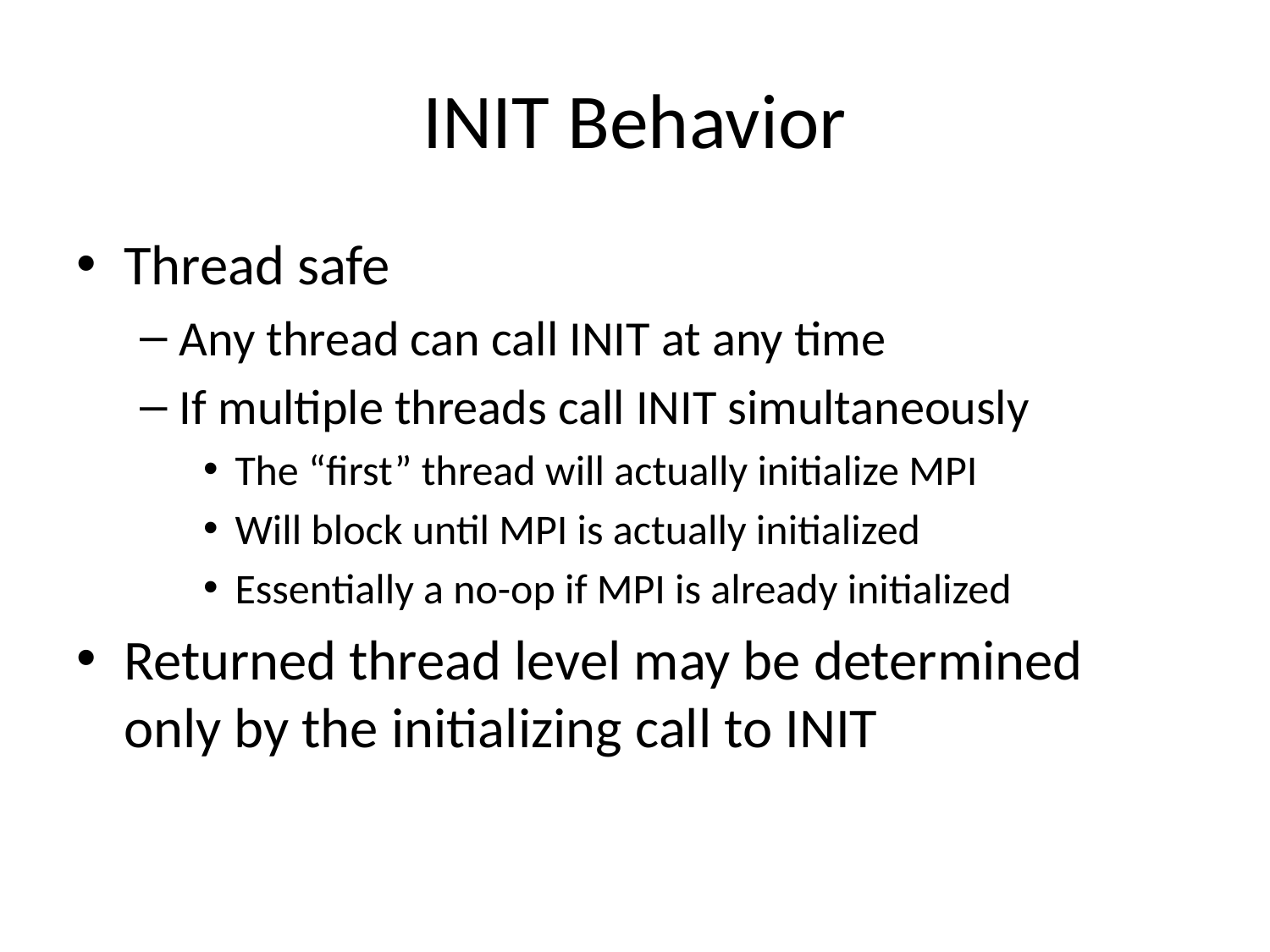

# INIT Behavior
Thread safe
Any thread can call INIT at any time
If multiple threads call INIT simultaneously
The “first” thread will actually initialize MPI
Will block until MPI is actually initialized
Essentially a no-op if MPI is already initialized
Returned thread level may be determined only by the initializing call to INIT